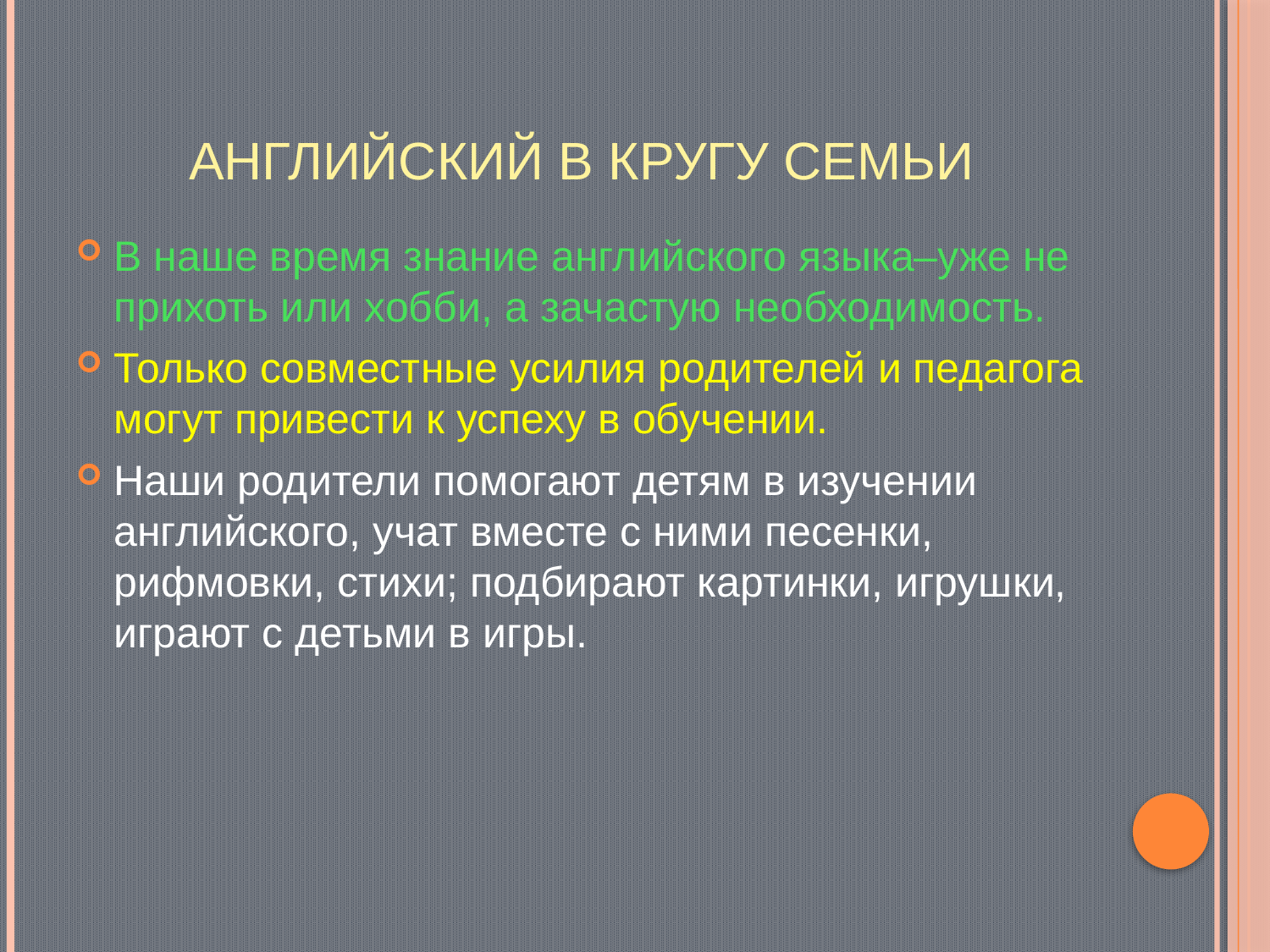

# Английский в кругу семьи
В наше время знание английского языка–уже не прихоть или хобби, а зачастую необходимость.
Только совместные усилия родителей и педагога могут привести к успеху в обучении.
Наши родители помогают детям в изучении английского, учат вместе с ними песенки, рифмовки, стихи; подбирают картинки, игрушки, играют с детьми в игры.